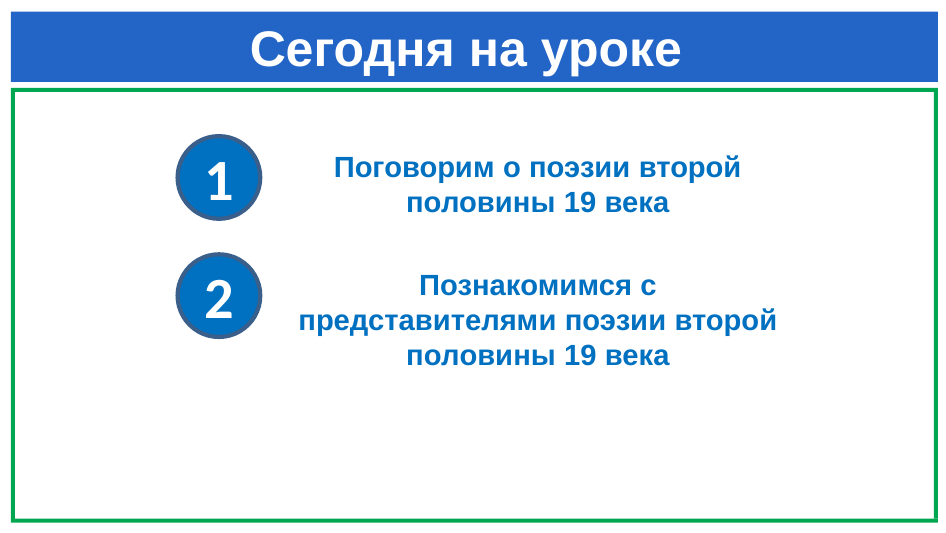

# Сегодня на уроке
1
Поговорим о поэзии второй половины 19 века
2
Познакомимся с представителями поэзии второй половины 19 века